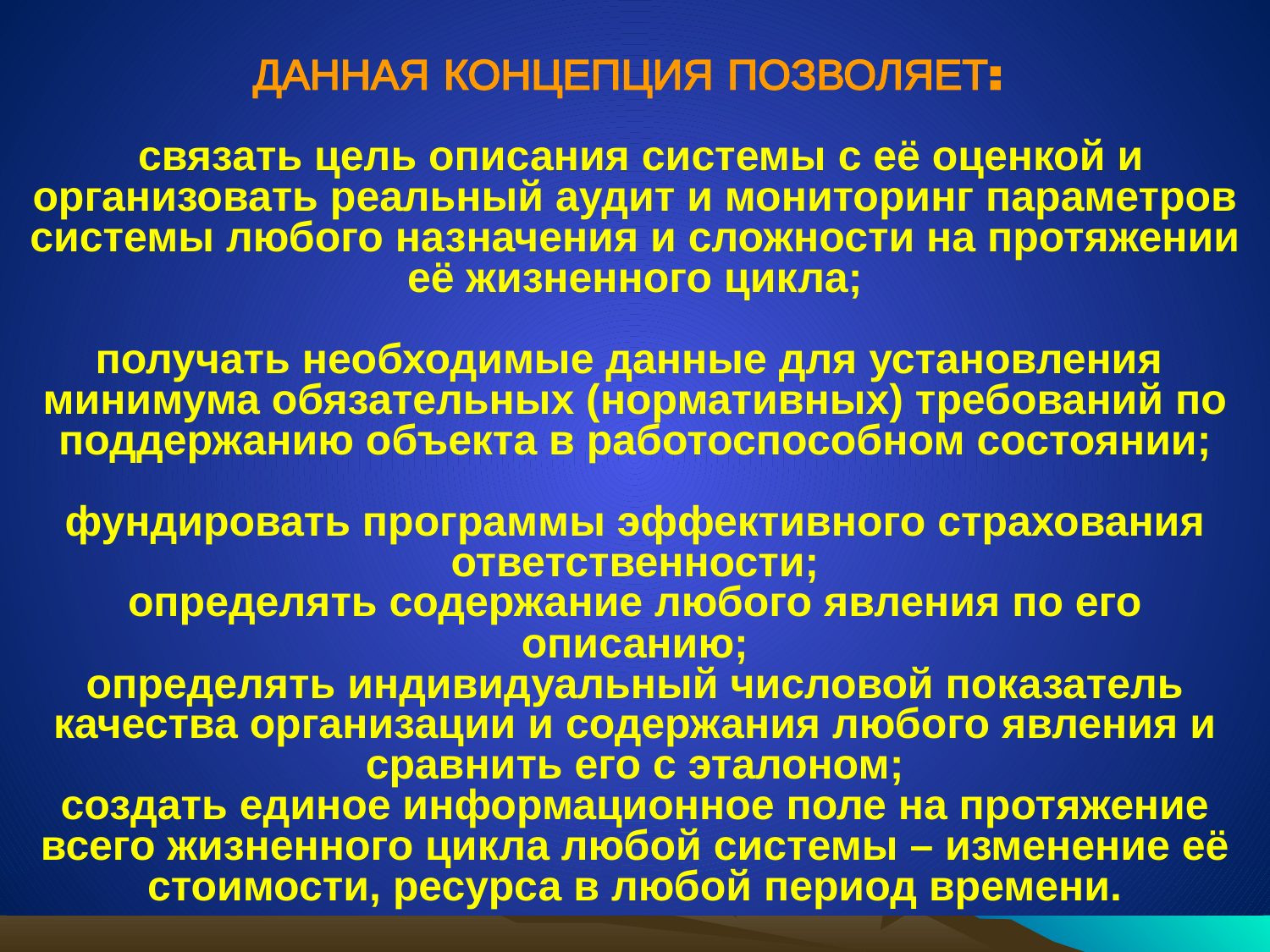

ДАННАЯ КОНЦЕПЦИЯ ПОЗВОЛЯЕТ:

 связать цель описания системы с её оценкой и организовать реальный аудит и мониторинг параметров системы любого назначения и сложности на протяжении её жизненного цикла;

получать необходимые данные для установления  минимума обязательных (нормативных) требований по поддержанию объекта в работоспособном состоянии;

фундировать программы эффективного страхования ответственности;
определять содержание любого явления по его описанию;
определять индивидуальный числовой показатель качества организации и содержания любого явления и сравнить его с эталоном;
создать единое информационное поле на протяжение всего жизненного цикла любой системы – изменение её стоимости, ресурса в любой период времени.